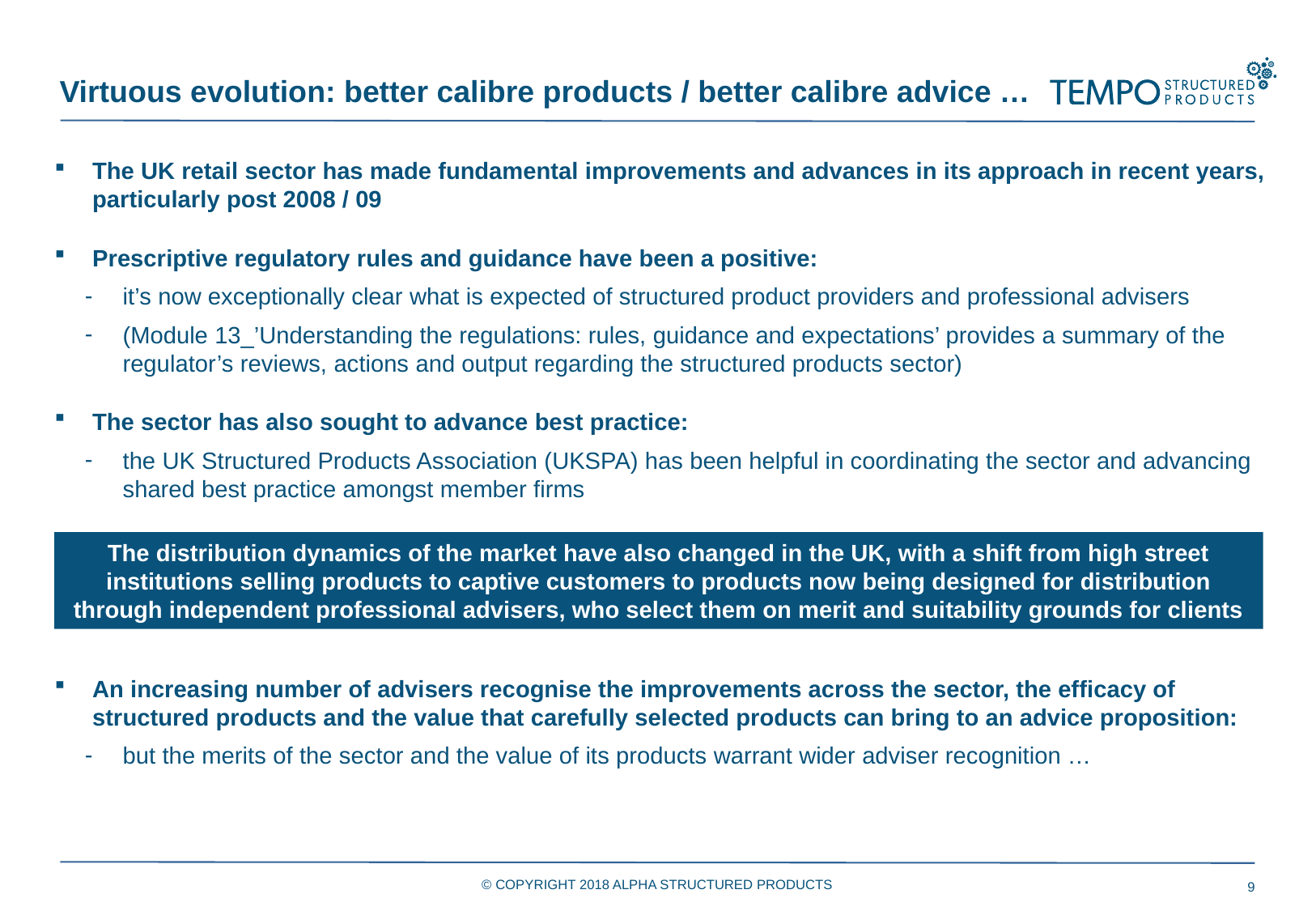

Virtuous evolution: better calibre products / better calibre advice …
The UK retail sector has made fundamental improvements and advances in its approach in recent years, particularly post 2008 / 09
Prescriptive regulatory rules and guidance have been a positive:
it’s now exceptionally clear what is expected of structured product providers and professional advisers
(Module 13_’Understanding the regulations: rules, guidance and expectations’ provides a summary of the regulator’s reviews, actions and output regarding the structured products sector)
The sector has also sought to advance best practice:
the UK Structured Products Association (UKSPA) has been helpful in coordinating the sector and advancing shared best practice amongst member firms

An increasing number of advisers recognise the improvements across the sector, the efficacy of structured products and the value that carefully selected products can bring to an advice proposition:
but the merits of the sector and the value of its products warrant wider adviser recognition …
The distribution dynamics of the market have also changed in the UK, with a shift from high street institutions selling products to captive customers to products now being designed for distribution through independent professional advisers, who select them on merit and suitability grounds for clients
© COPYRIGHT 2018 ALPHA STRUCTURED PRODUCTS
9